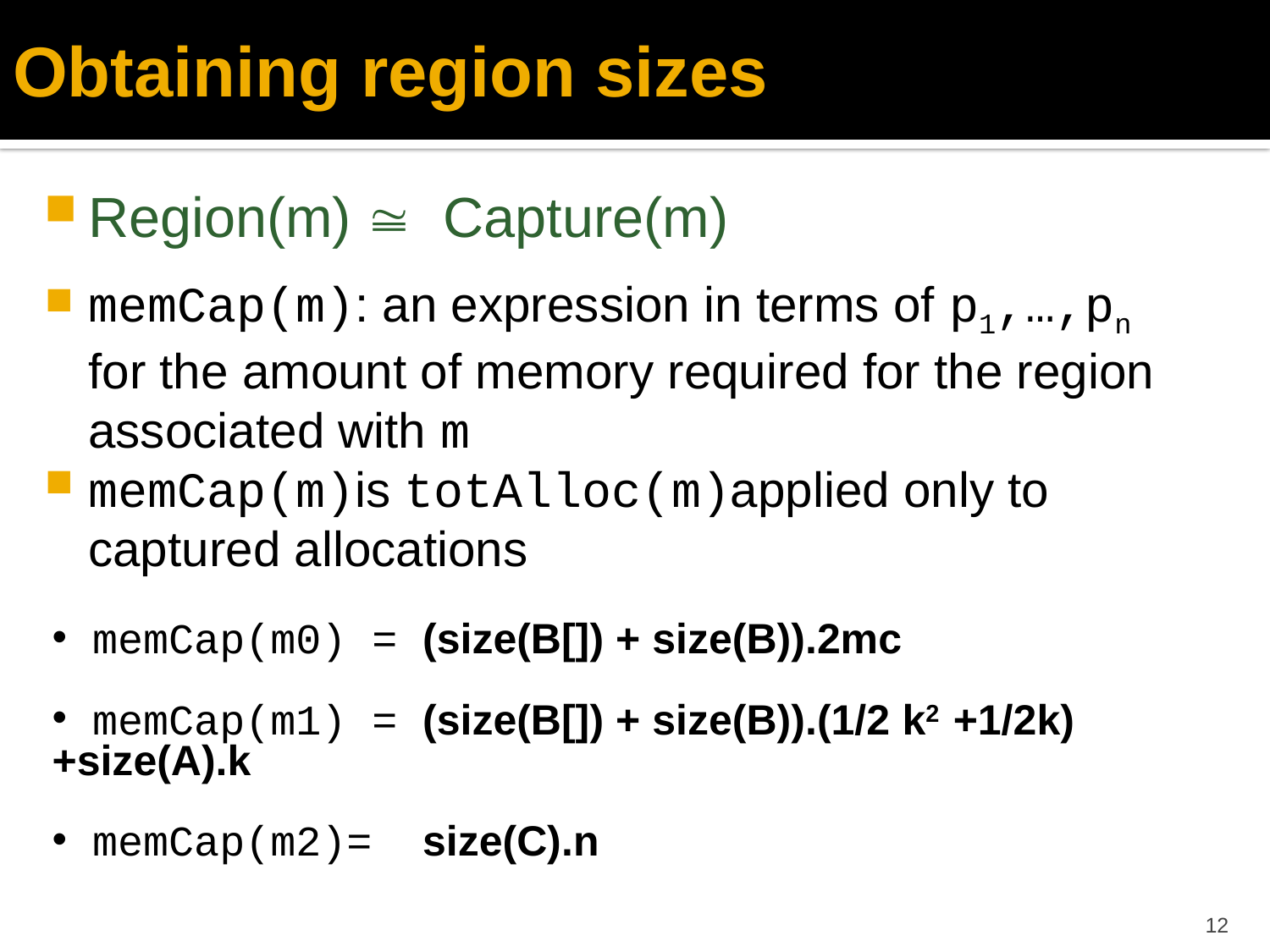

# Obtaining region sizes
Region(m) ≅  Capture(m)

memCap(m): an expression in terms of p1,…,pn  for the amount of memory required for the region associated with m
memCap(m)is totAlloc(m)applied only to captured allocations

 memCap(m0) = (size(B[]) + size(B)).2mc

 memCap(m1) = (size(B[]) + size(B)).(1/2 k2  +1/2k) +size(A).k

 memCap(m2)=  size(C).n
12